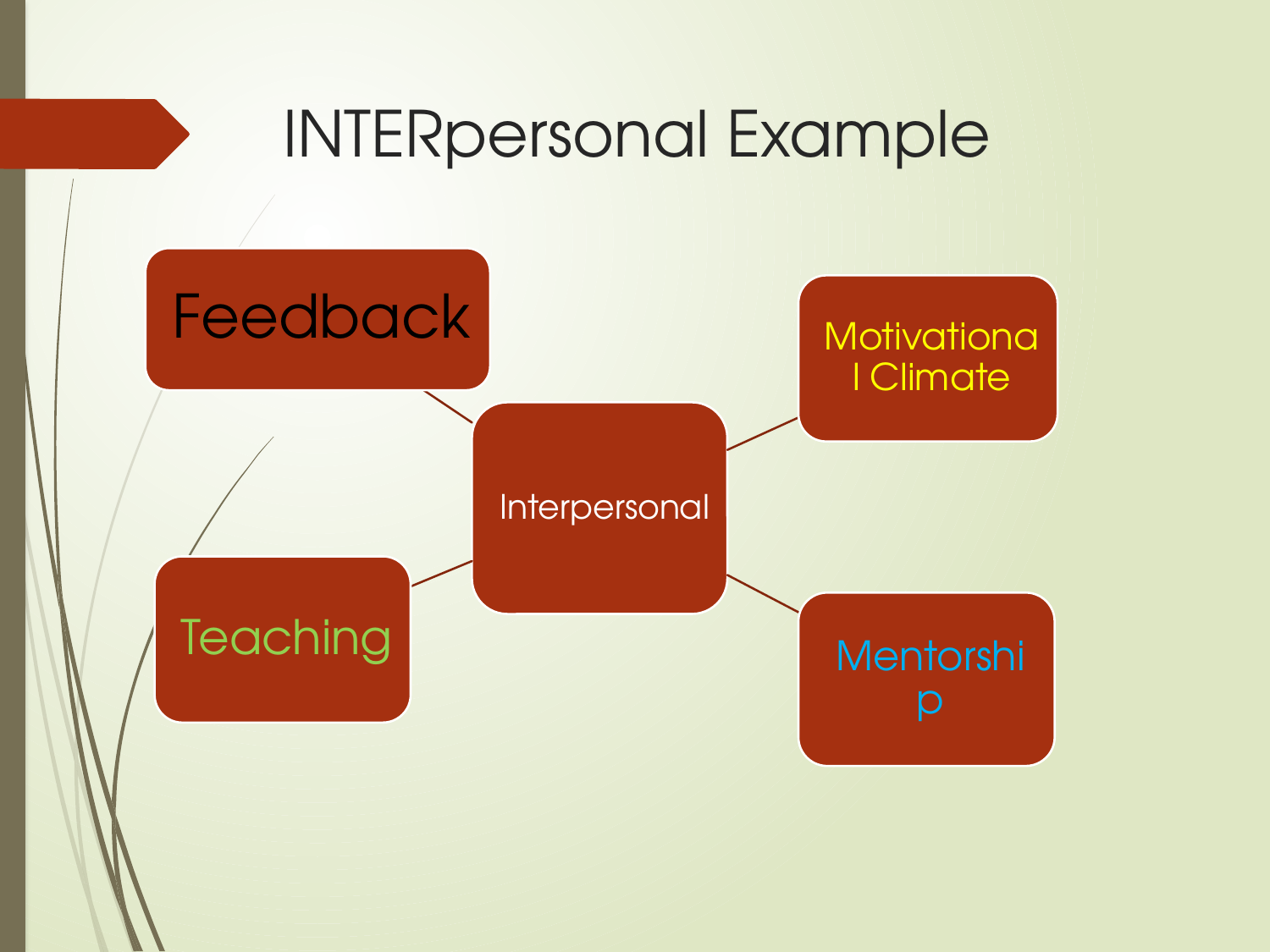

# INTERpersonal Example
Interpersonal
Feedback
Motivational Climate
Mentorship
Teaching